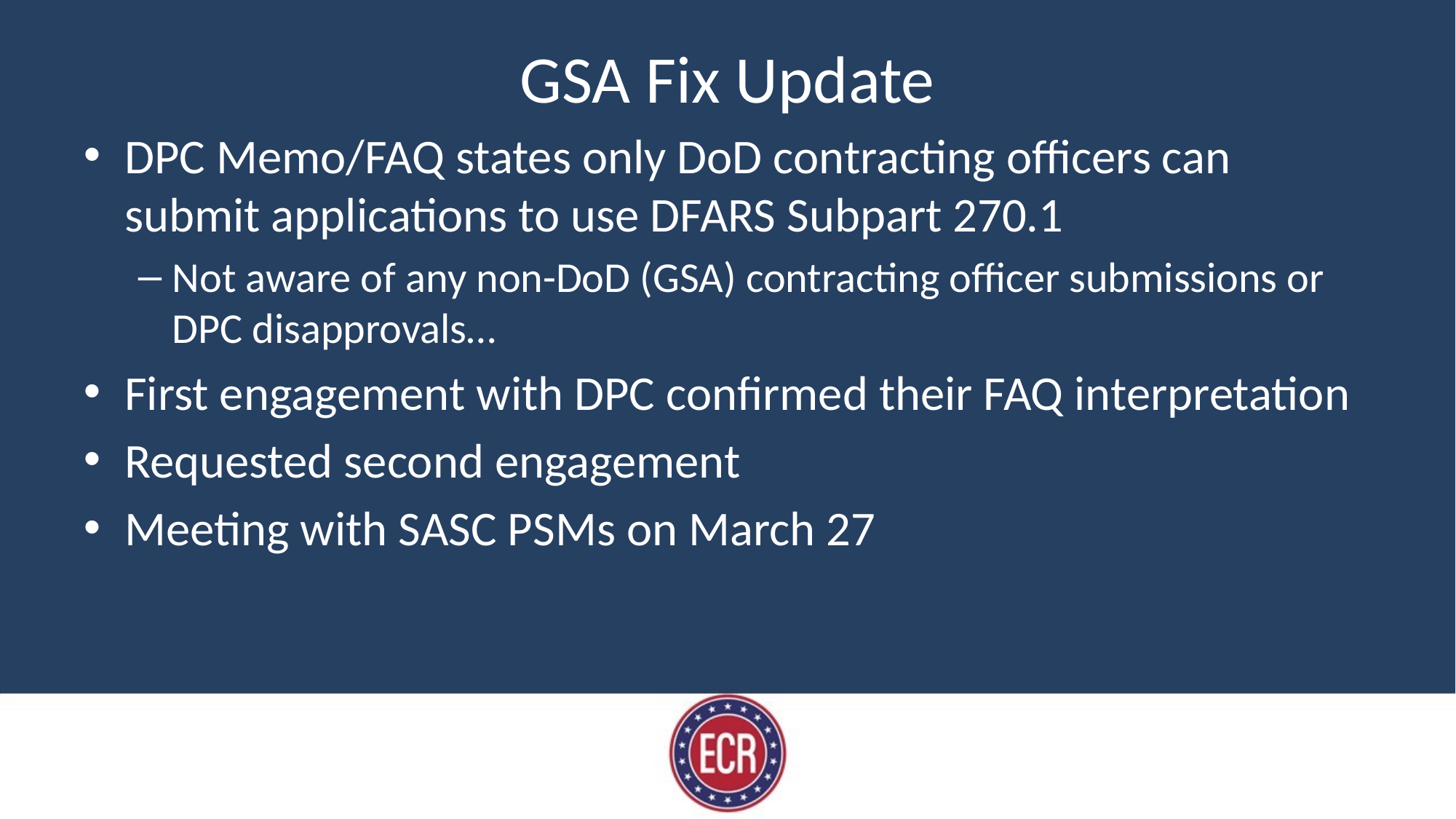

# GSA Fix Update
DPC Memo/FAQ states only DoD contracting officers can submit applications to use DFARS Subpart 270.1
Not aware of any non-DoD (GSA) contracting officer submissions or DPC disapprovals…
First engagement with DPC confirmed their FAQ interpretation
Requested second engagement
Meeting with SASC PSMs on March 27